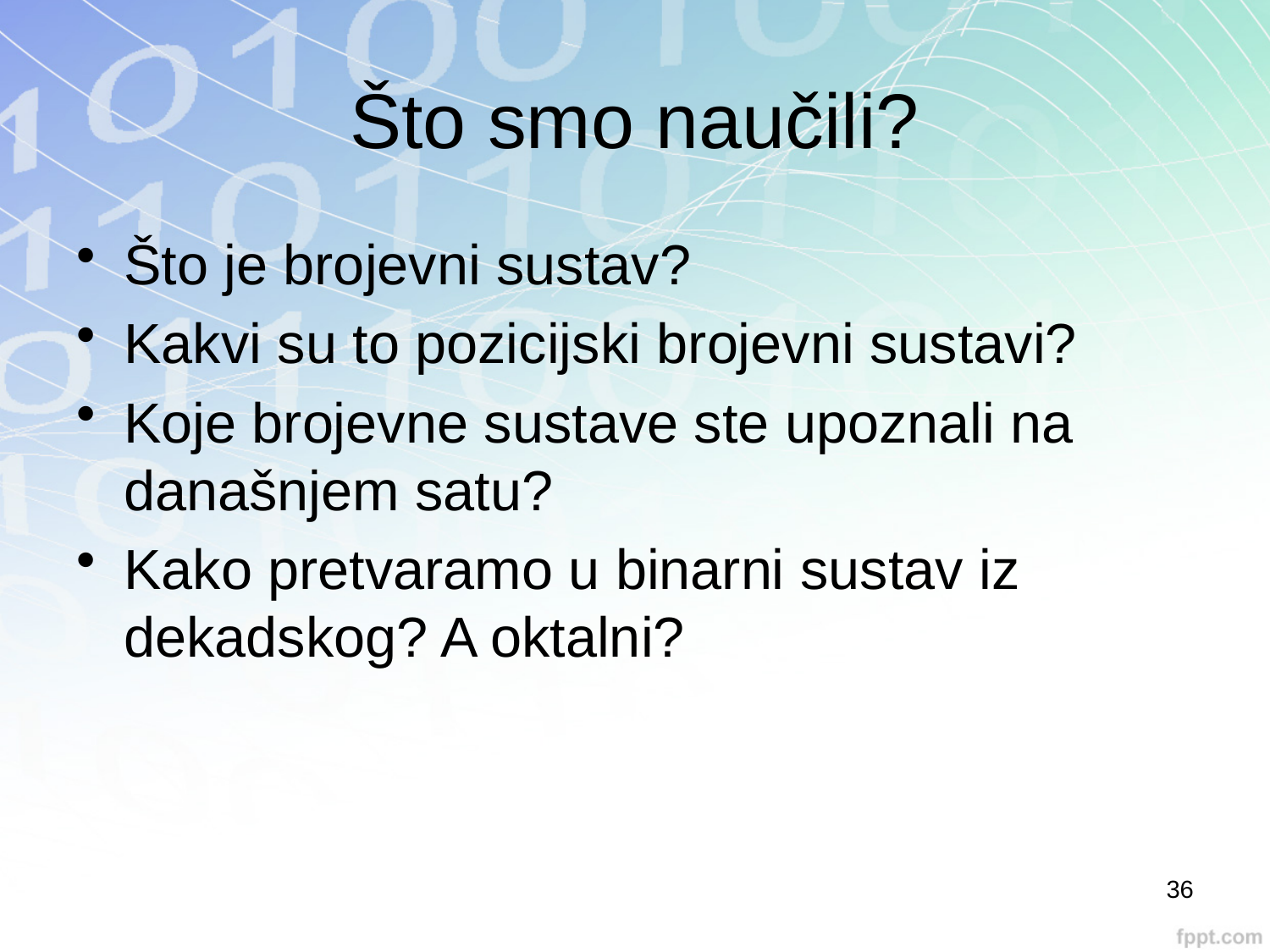

# Što smo naučili?
Što je brojevni sustav?
Kakvi su to pozicijski brojevni sustavi?
Koje brojevne sustave ste upoznali na današnjem satu?
Kako pretvaramo u binarni sustav iz dekadskog? A oktalni?

36